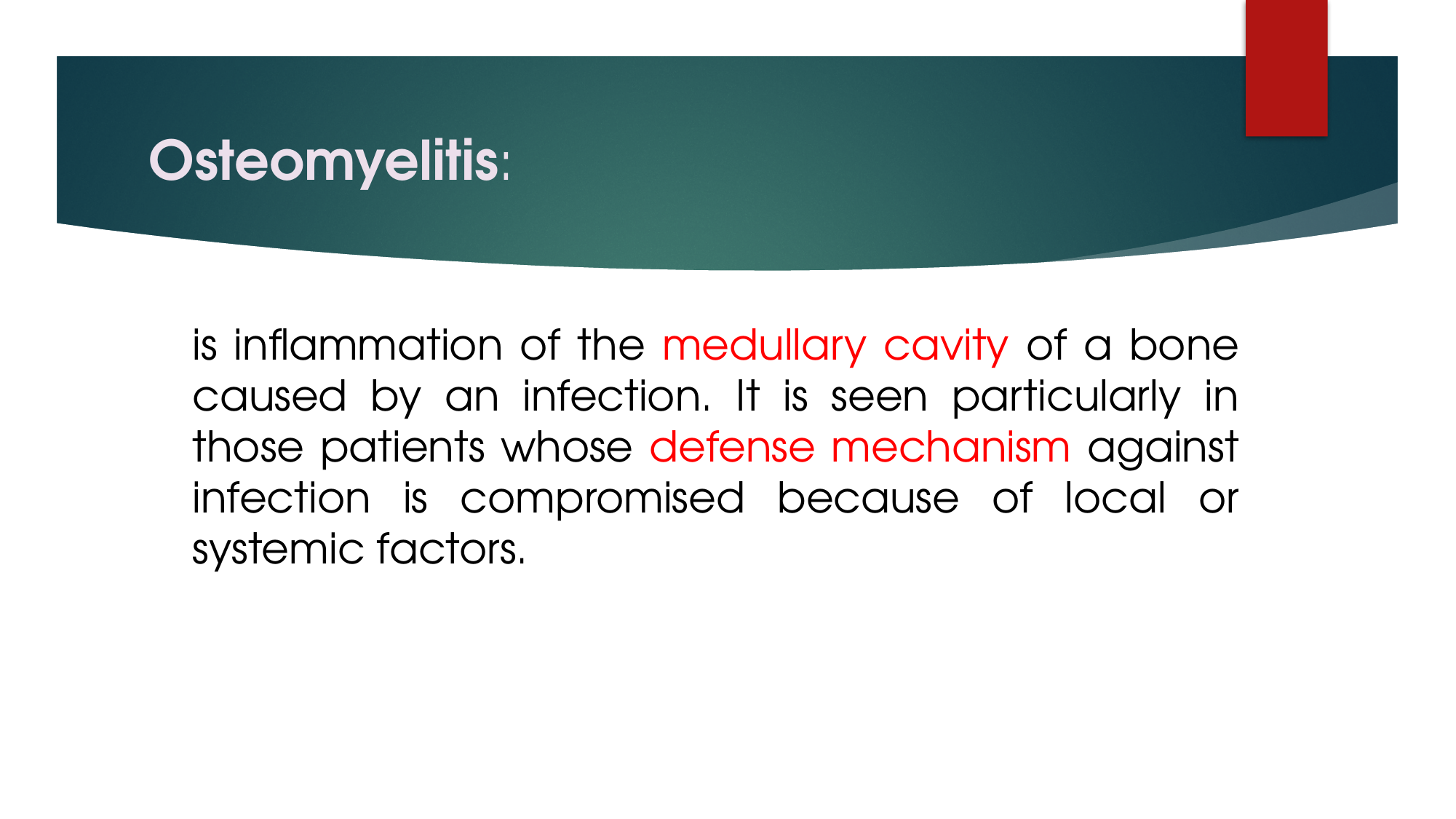

# Osteomyelitis:
is inflammation of the medullary cavity of a bone caused by an infection. It is seen particularly in those patients whose defense mechanism against infection is compromised because of local or systemic factors.